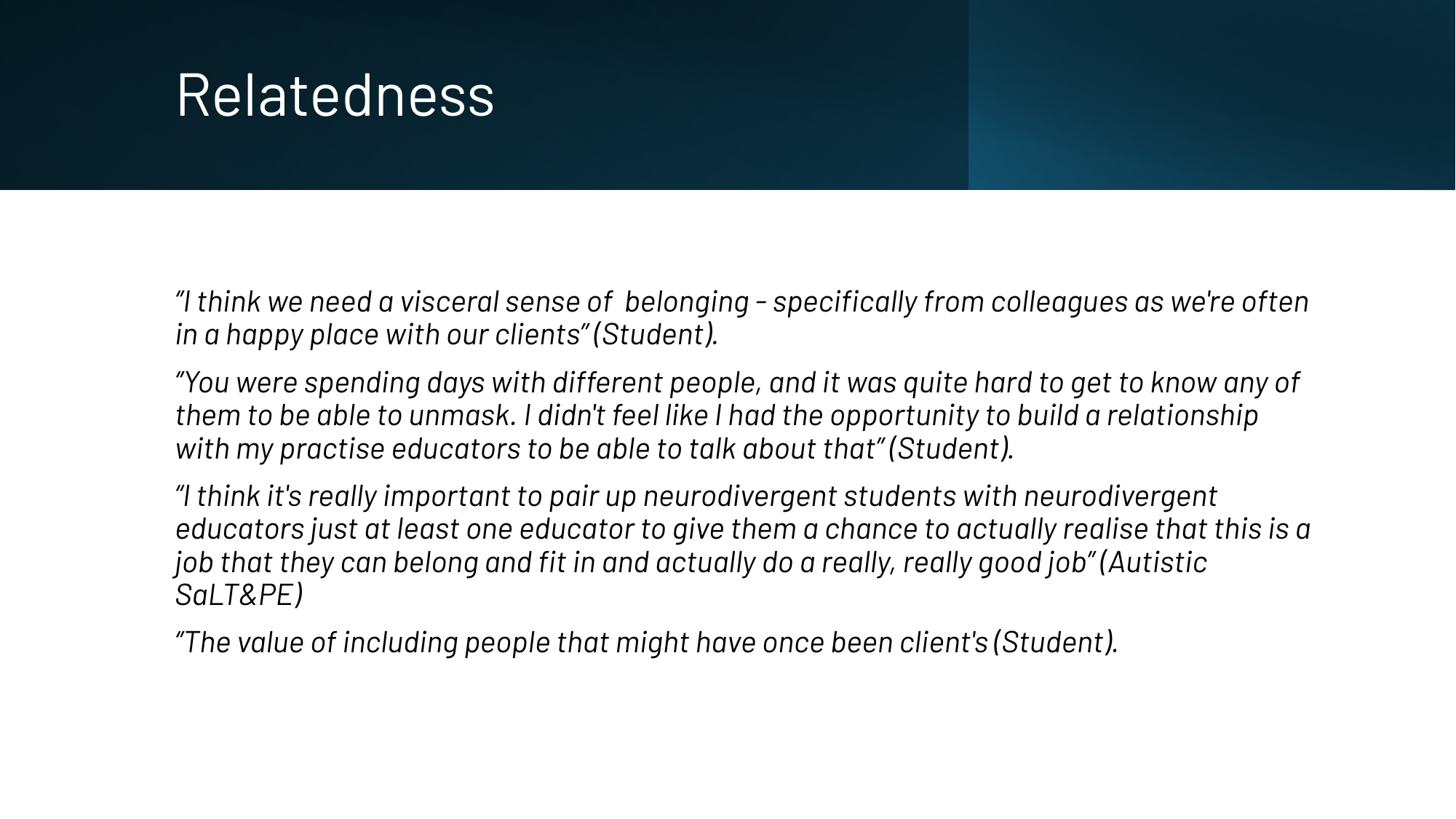

# Relatedness
‘’I think we need a visceral sense of  belonging - specifically from colleagues as we're often in a happy place with our clients’’ (Student).
‘’You were spending days with different people, and it was quite hard to get to know any of them to be able to unmask. I didn't feel like I had the opportunity to build a relationship with my practise educators to be able to talk about that’’ (Student).
“I think it's really important to pair up neurodivergent students with neurodivergent educators just at least one educator to give them a chance to actually realise that this is a job that they can belong and fit in and actually do a really, really good job” (Autistic SaLT&PE)
‘’The value of including people that might have once been client's (Student).